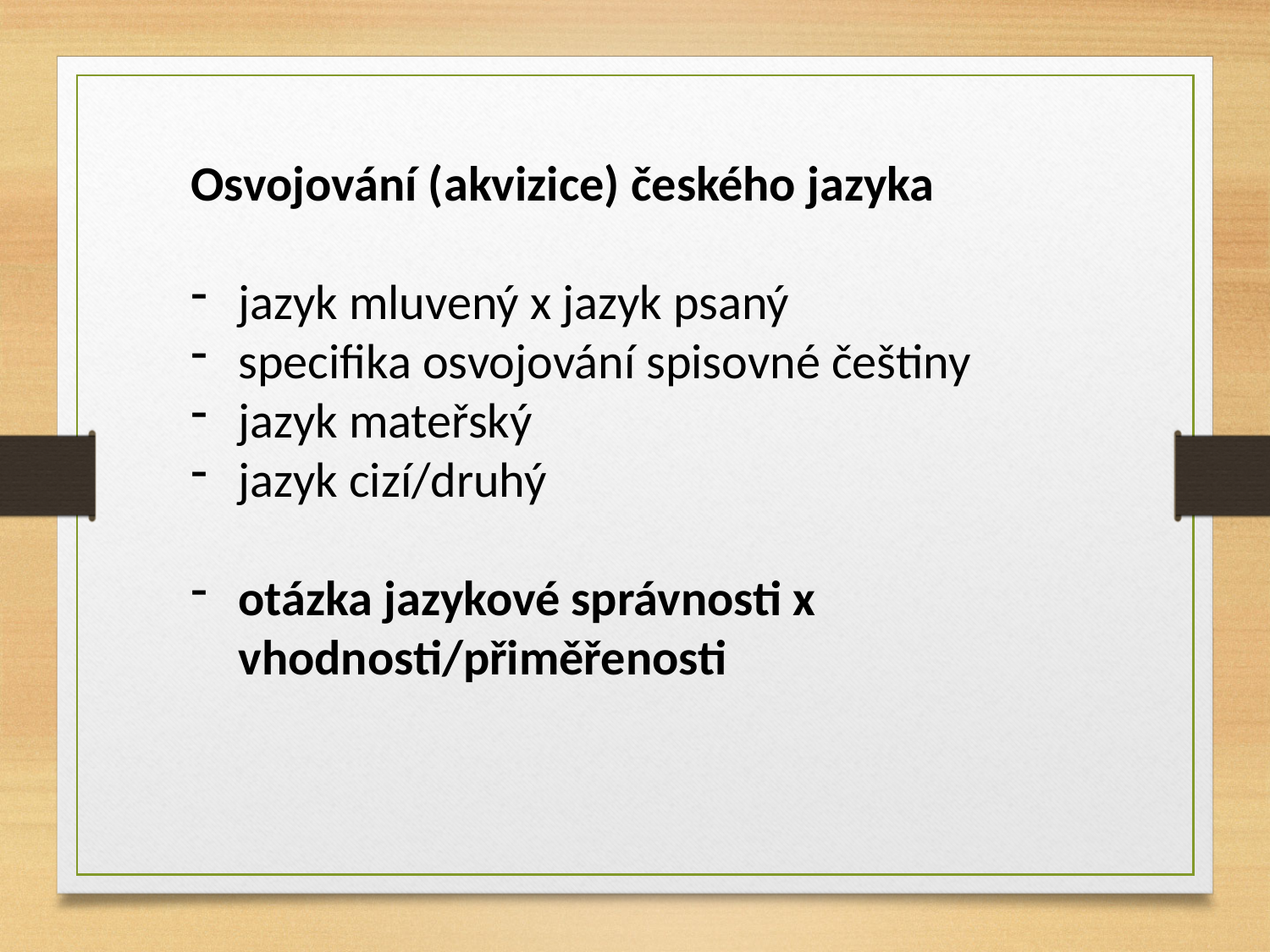

Osvojování (akvizice) českého jazyka

jazyk mluvený x jazyk psaný
specifika osvojování spisovné češtiny
jazyk mateřský
jazyk cizí/druhý

otázka jazykové správnosti x vhodnosti/přiměřenosti